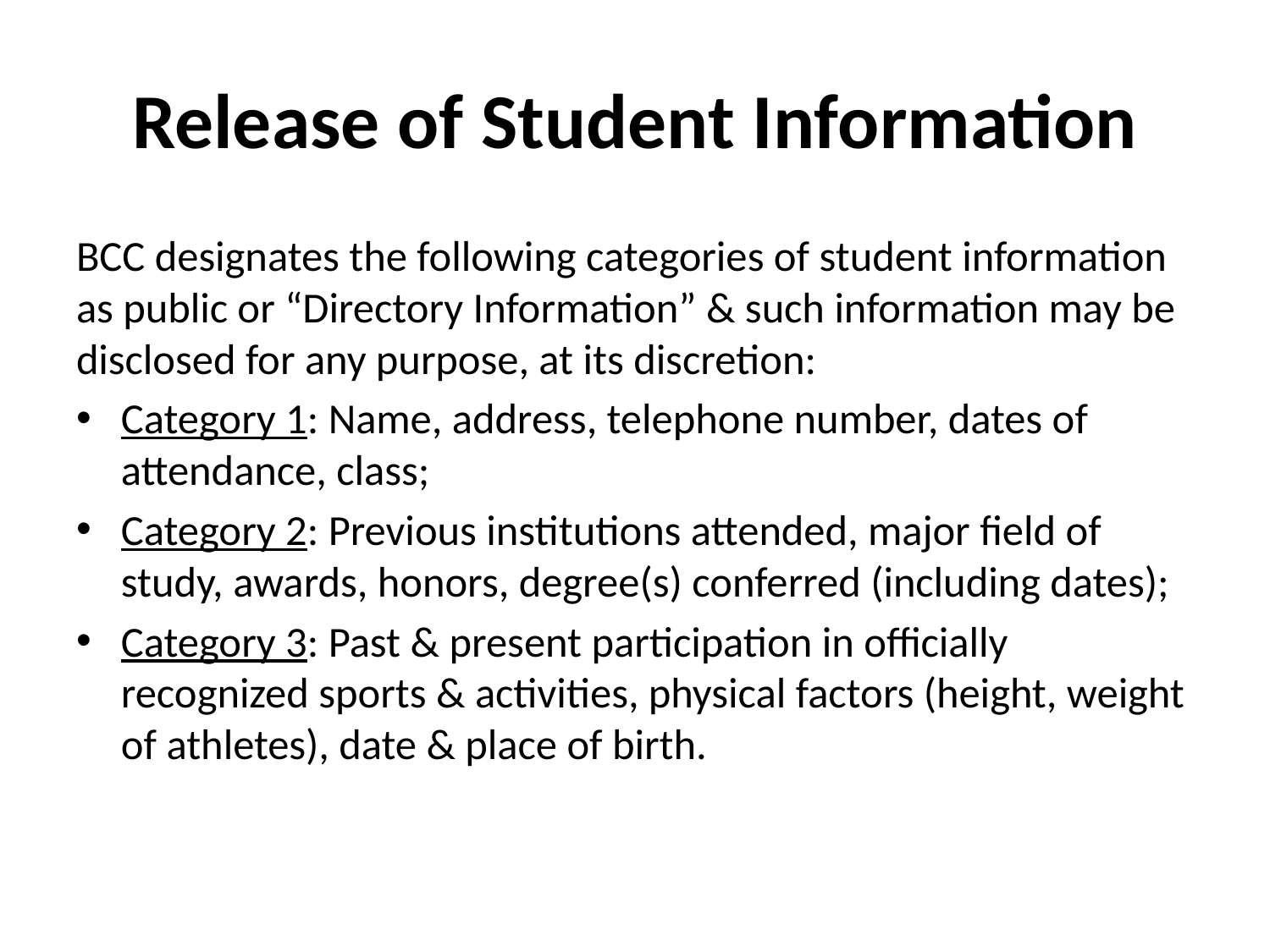

# Release of Student Information
BCC designates the following categories of student information as public or “Directory Information” & such information may be disclosed for any purpose, at its discretion:
Category 1: Name, address, telephone number, dates of attendance, class;
Category 2: Previous institutions attended, major field of study, awards, honors, degree(s) conferred (including dates);
Category 3: Past & present participation in officially recognized sports & activities, physical factors (height, weight of athletes), date & place of birth.